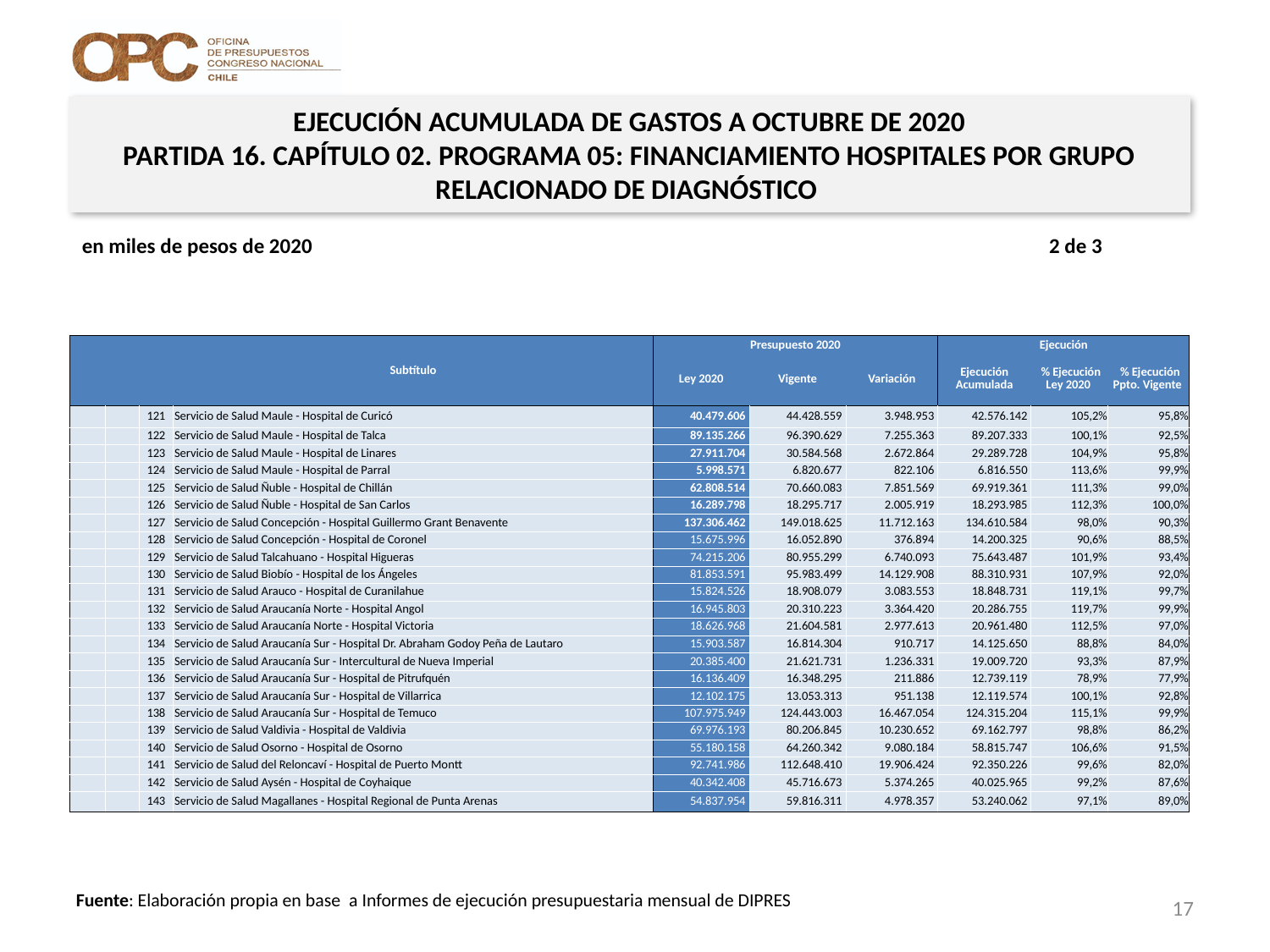

EJECUCIÓN ACUMULADA DE GASTOS A OCTUBRE DE 2020
PARTIDA 16. CAPÍTULO 02. PROGRAMA 05: FINANCIAMIENTO HOSPITALES POR GRUPO RELACIONADO DE DIAGNÓSTICO
en miles de pesos de 2020                                                                                                                                                        2 de 3
|  |  |  | Subtítulo | Presupuesto 2020 |  |  | Ejecución |  |  |
| --- | --- | --- | --- | --- | --- | --- | --- | --- | --- |
|  |  |  |  | Ley 2020 | Vigente | Variación | Ejecución Acumulada | % Ejecución Ley 2020 | % Ejecución Ppto. Vigente |
|  |  | 121 | Servicio de Salud Maule - Hospital de Curicó | 40.479.606 | 44.428.559 | 3.948.953 | 42.576.142 | 105,2% | 95,8% |
|  |  | 122 | Servicio de Salud Maule - Hospital de Talca | 89.135.266 | 96.390.629 | 7.255.363 | 89.207.333 | 100,1% | 92,5% |
|  |  | 123 | Servicio de Salud Maule - Hospital de Linares | 27.911.704 | 30.584.568 | 2.672.864 | 29.289.728 | 104,9% | 95,8% |
|  |  | 124 | Servicio de Salud Maule - Hospital de Parral | 5.998.571 | 6.820.677 | 822.106 | 6.816.550 | 113,6% | 99,9% |
|  |  | 125 | Servicio de Salud Ñuble - Hospital de Chillán | 62.808.514 | 70.660.083 | 7.851.569 | 69.919.361 | 111,3% | 99,0% |
|  |  | 126 | Servicio de Salud Ñuble - Hospital de San Carlos | 16.289.798 | 18.295.717 | 2.005.919 | 18.293.985 | 112,3% | 100,0% |
|  |  | 127 | Servicio de Salud Concepción - Hospital Guillermo Grant Benavente | 137.306.462 | 149.018.625 | 11.712.163 | 134.610.584 | 98,0% | 90,3% |
|  |  | 128 | Servicio de Salud Concepción - Hospital de Coronel | 15.675.996 | 16.052.890 | 376.894 | 14.200.325 | 90,6% | 88,5% |
|  |  | 129 | Servicio de Salud Talcahuano - Hospital Higueras | 74.215.206 | 80.955.299 | 6.740.093 | 75.643.487 | 101,9% | 93,4% |
|  |  | 130 | Servicio de Salud Biobío - Hospital de los Ángeles | 81.853.591 | 95.983.499 | 14.129.908 | 88.310.931 | 107,9% | 92,0% |
|  |  | 131 | Servicio de Salud Arauco - Hospital de Curanilahue | 15.824.526 | 18.908.079 | 3.083.553 | 18.848.731 | 119,1% | 99,7% |
|  |  | 132 | Servicio de Salud Araucanía Norte - Hospital Angol | 16.945.803 | 20.310.223 | 3.364.420 | 20.286.755 | 119,7% | 99,9% |
|  |  | 133 | Servicio de Salud Araucanía Norte - Hospital Victoria | 18.626.968 | 21.604.581 | 2.977.613 | 20.961.480 | 112,5% | 97,0% |
|  |  | 134 | Servicio de Salud Araucanía Sur - Hospital Dr. Abraham Godoy Peña de Lautaro | 15.903.587 | 16.814.304 | 910.717 | 14.125.650 | 88,8% | 84,0% |
|  |  | 135 | Servicio de Salud Araucanía Sur - Intercultural de Nueva Imperial | 20.385.400 | 21.621.731 | 1.236.331 | 19.009.720 | 93,3% | 87,9% |
|  |  | 136 | Servicio de Salud Araucanía Sur - Hospital de Pitrufquén | 16.136.409 | 16.348.295 | 211.886 | 12.739.119 | 78,9% | 77,9% |
|  |  | 137 | Servicio de Salud Araucanía Sur - Hospital de Villarrica | 12.102.175 | 13.053.313 | 951.138 | 12.119.574 | 100,1% | 92,8% |
|  |  | 138 | Servicio de Salud Araucanía Sur - Hospital de Temuco | 107.975.949 | 124.443.003 | 16.467.054 | 124.315.204 | 115,1% | 99,9% |
|  |  | 139 | Servicio de Salud Valdivia - Hospital de Valdivia | 69.976.193 | 80.206.845 | 10.230.652 | 69.162.797 | 98,8% | 86,2% |
|  |  | 140 | Servicio de Salud Osorno - Hospital de Osorno | 55.180.158 | 64.260.342 | 9.080.184 | 58.815.747 | 106,6% | 91,5% |
|  |  | 141 | Servicio de Salud del Reloncaví - Hospital de Puerto Montt | 92.741.986 | 112.648.410 | 19.906.424 | 92.350.226 | 99,6% | 82,0% |
|  |  | 142 | Servicio de Salud Aysén - Hospital de Coyhaique | 40.342.408 | 45.716.673 | 5.374.265 | 40.025.965 | 99,2% | 87,6% |
|  |  | 143 | Servicio de Salud Magallanes - Hospital Regional de Punta Arenas | 54.837.954 | 59.816.311 | 4.978.357 | 53.240.062 | 97,1% | 89,0% |
17